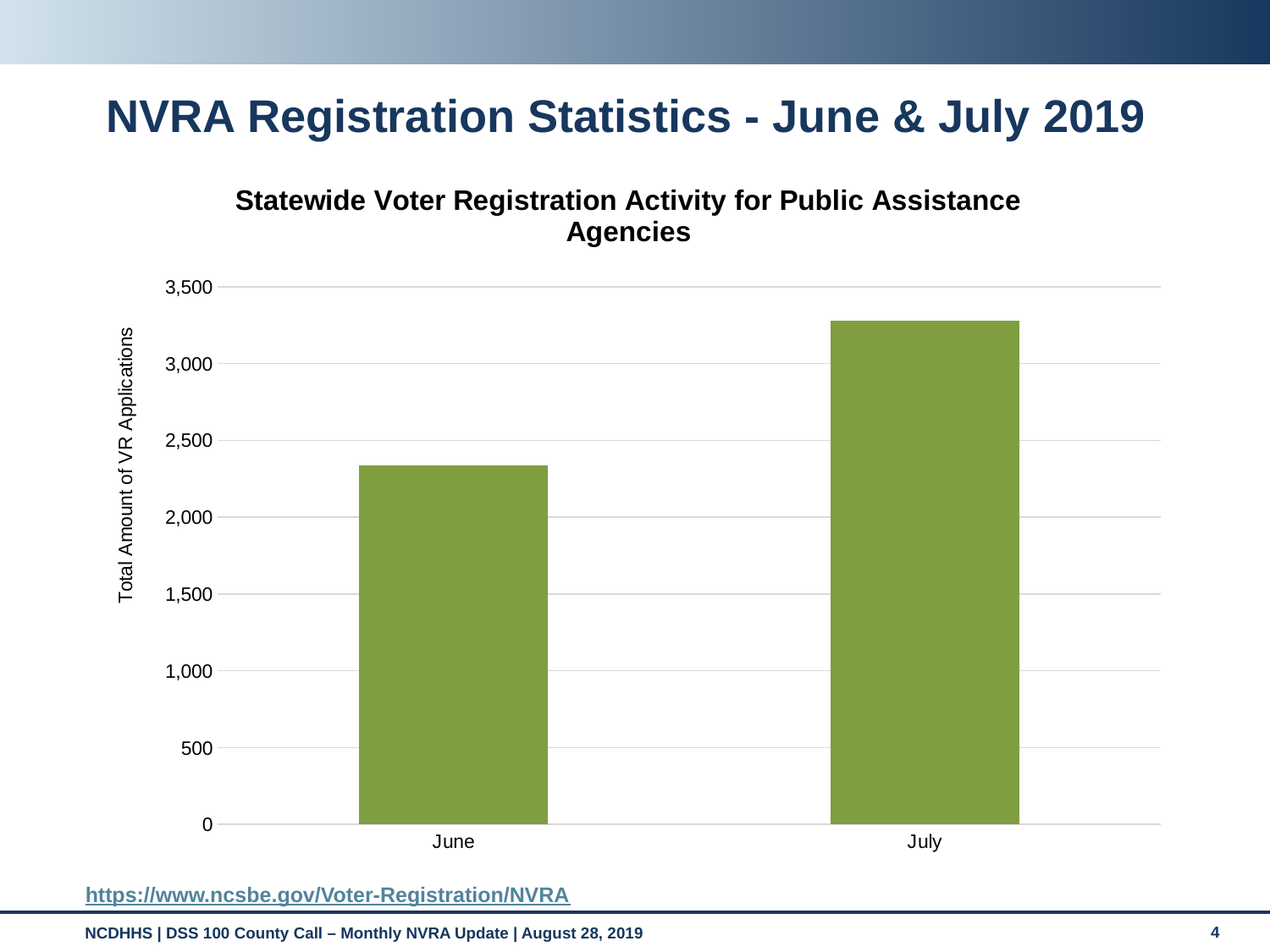

# NVRA Registration Statistics - June & July 2019

### Chart: Statewide Voter Registration Activity for Public Assistance Agencies

| Category | Totals |
|---|---|
| June | 2339.0 |
| July | 3276.0 |
https://www.ncsbe.gov/Voter-Registration/NVRA